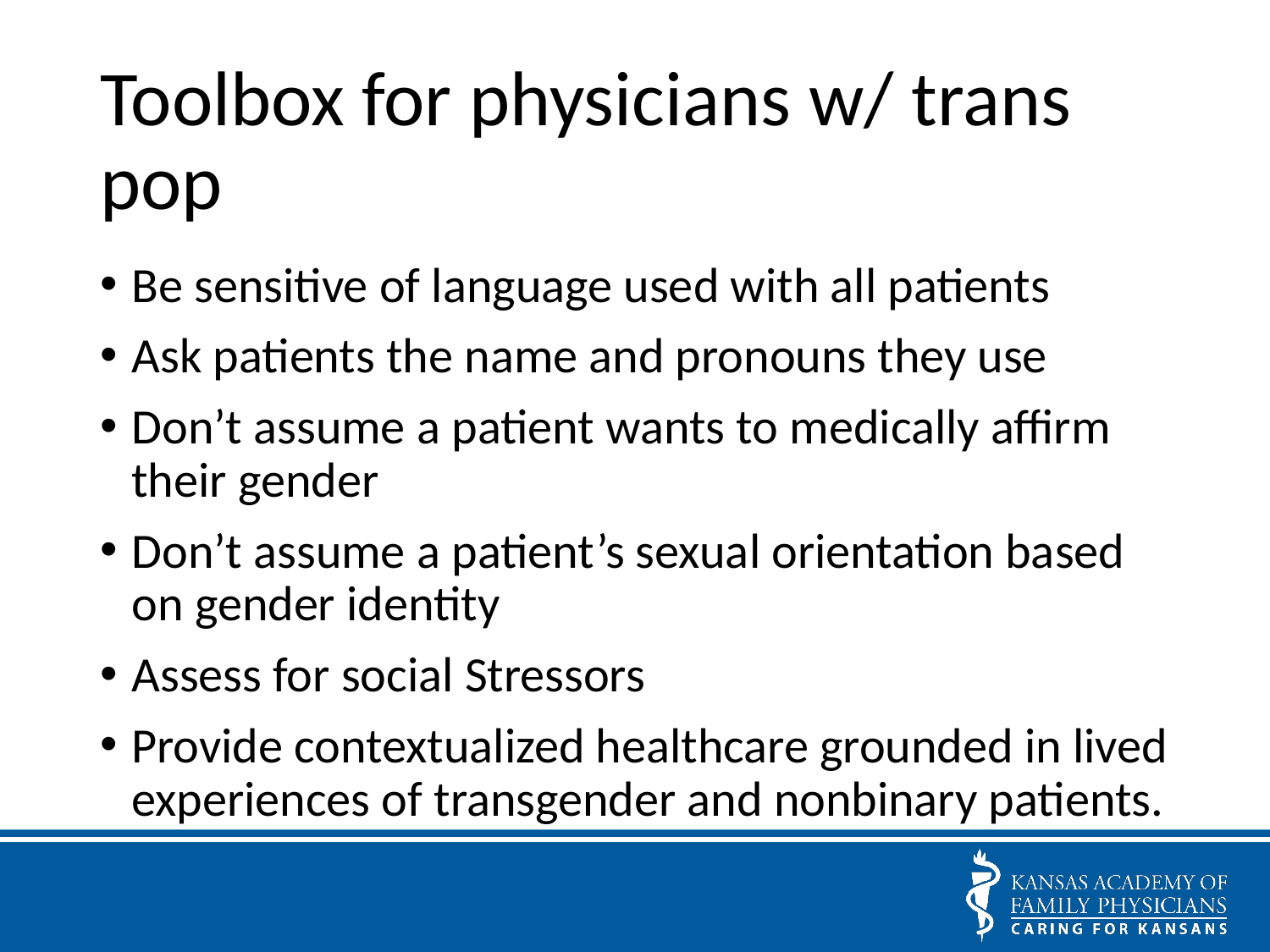

# Toolbox for physicians w/ trans pop​
Be sensitive of language used with all patients​
Ask patients the name and pronouns they use​
Don’t assume a patient wants to medically affirm their gender​
Don’t assume a patient’s sexual orientation based on gender identity​
Assess for social Stressors​
Provide contextualized healthcare grounded in lived experiences of transgender and nonbinary patients.​